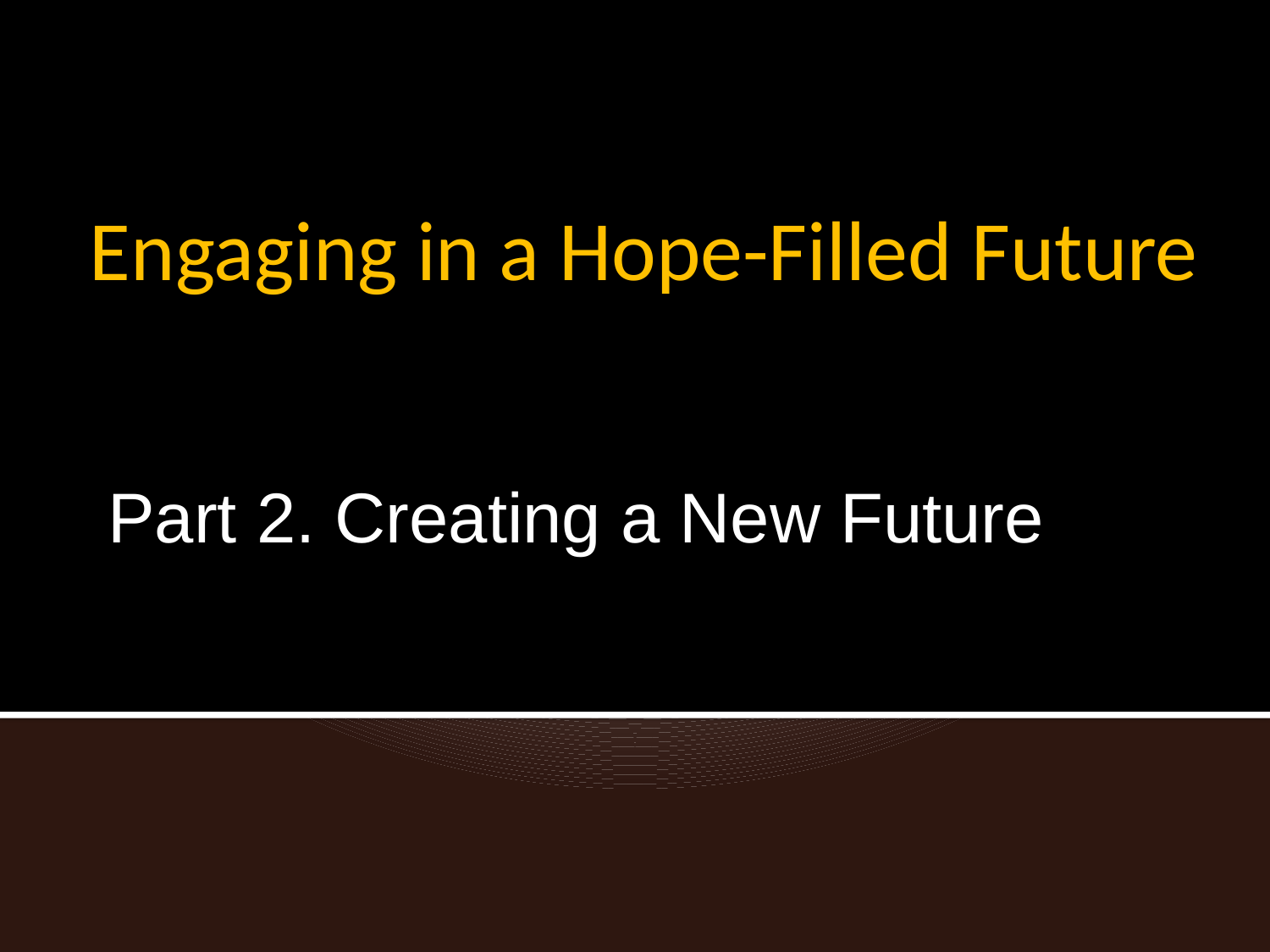

Engaging in a Hope-Filled Future
# Part 2. Creating a New Future